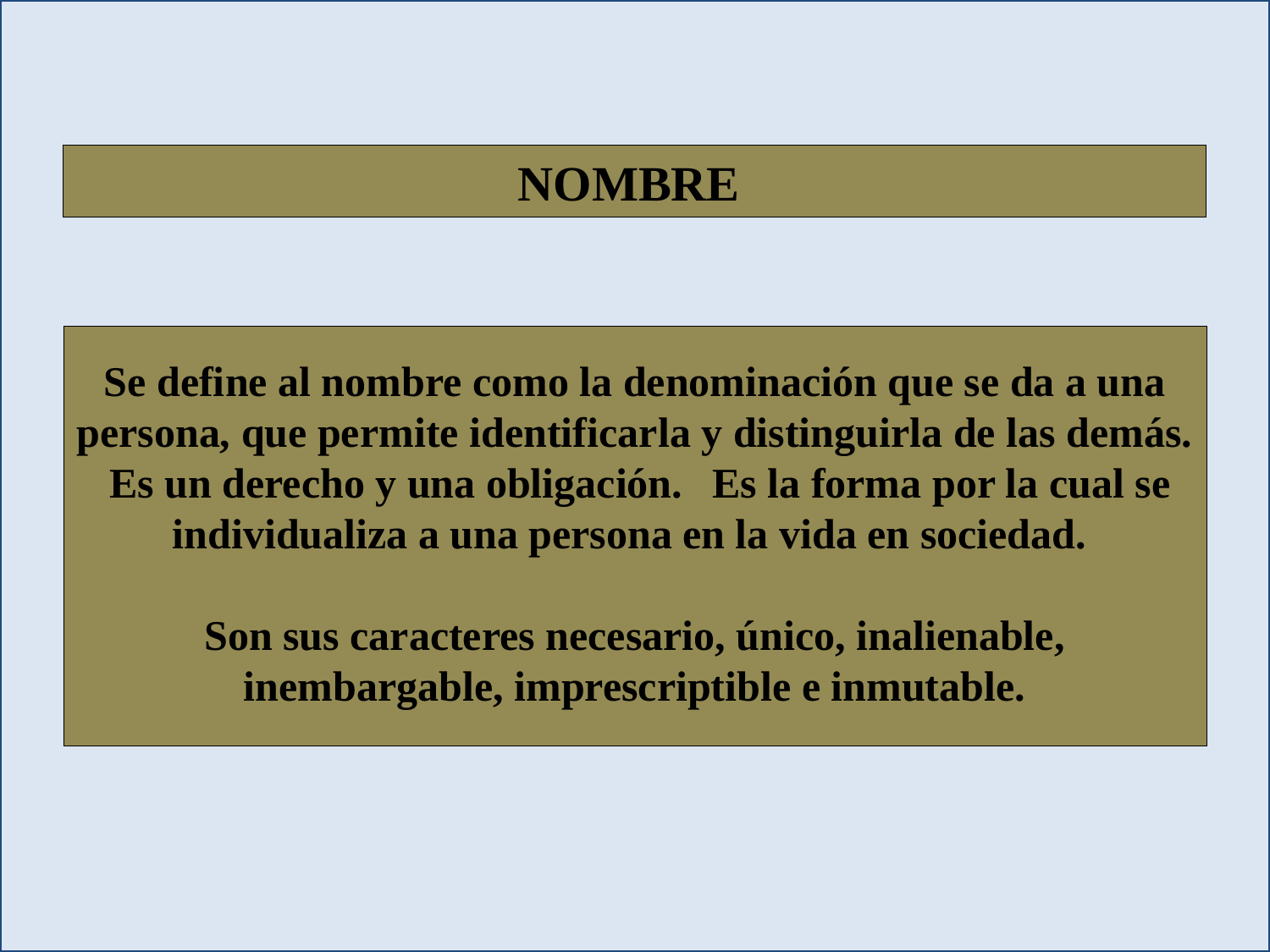

NOMBRE

Se define al nombre como la denominación que se da a una persona, que permite identificarla y distinguirla de las demás.  Es un derecho y una obligación.   Es la forma por la cual se individualiza a una persona en la vida en sociedad.

Son sus caracteres necesario, único, inalienable, inembargable, imprescriptible e inmutable.